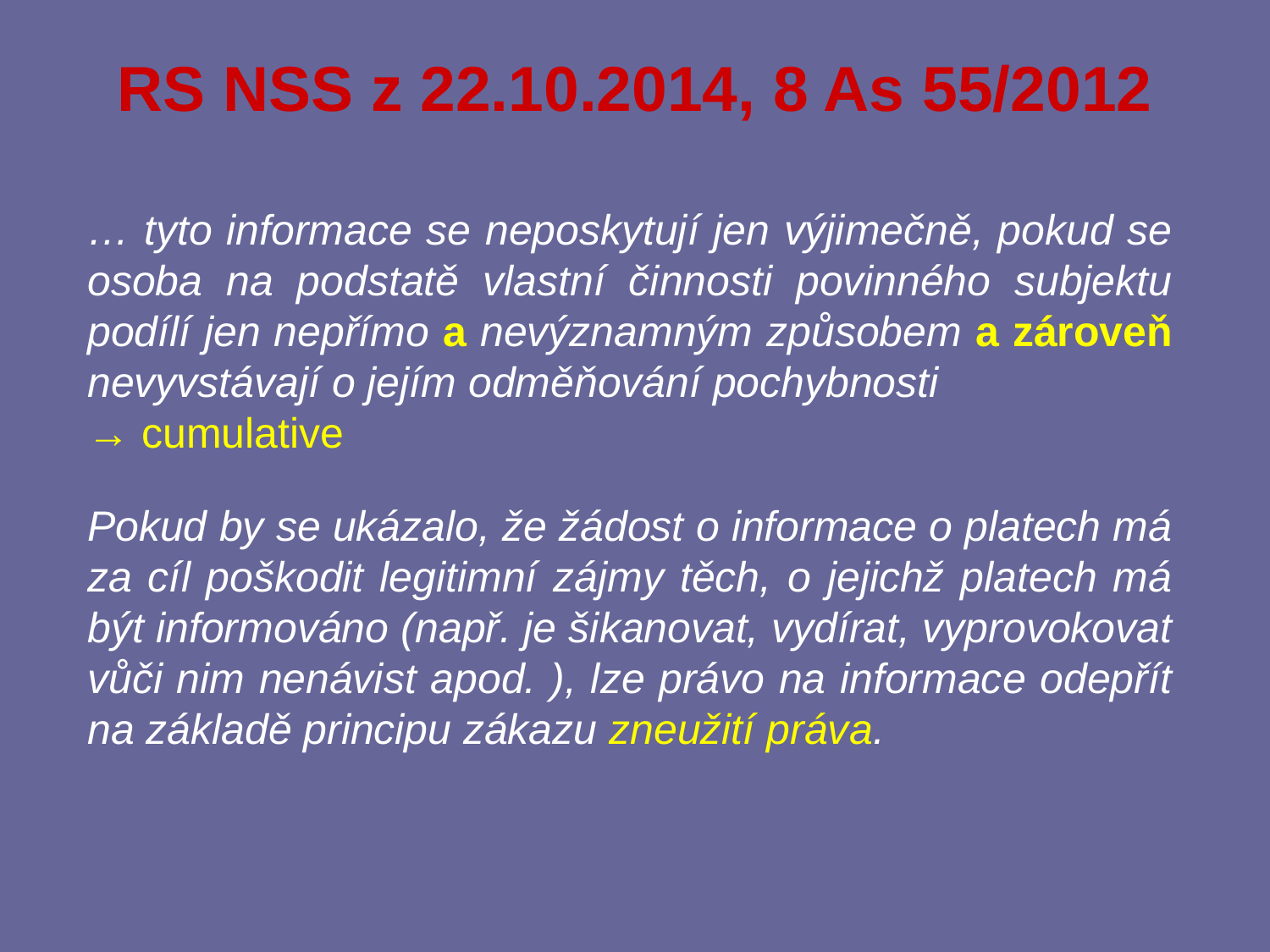

# RS NSS z 22.10.2014, 8 As 55/2012
… tyto informace se neposkytují jen výjimečně, pokud se osoba na podstatě vlastní činnosti povinného subjektu podílí jen nepřímo a nevýznamným způsobem a zároveň nevyvstávají o jejím odměňování pochybnosti
→ cumulative
Pokud by se ukázalo, že žádost o informace o platech má za cíl poškodit legitimní zájmy těch, o jejichž platech má být informováno (např. je šikanovat, vydírat, vyprovokovat vůči nim nenávist apod. ), lze právo na informace odepřít na základě principu zákazu zneužití práva.